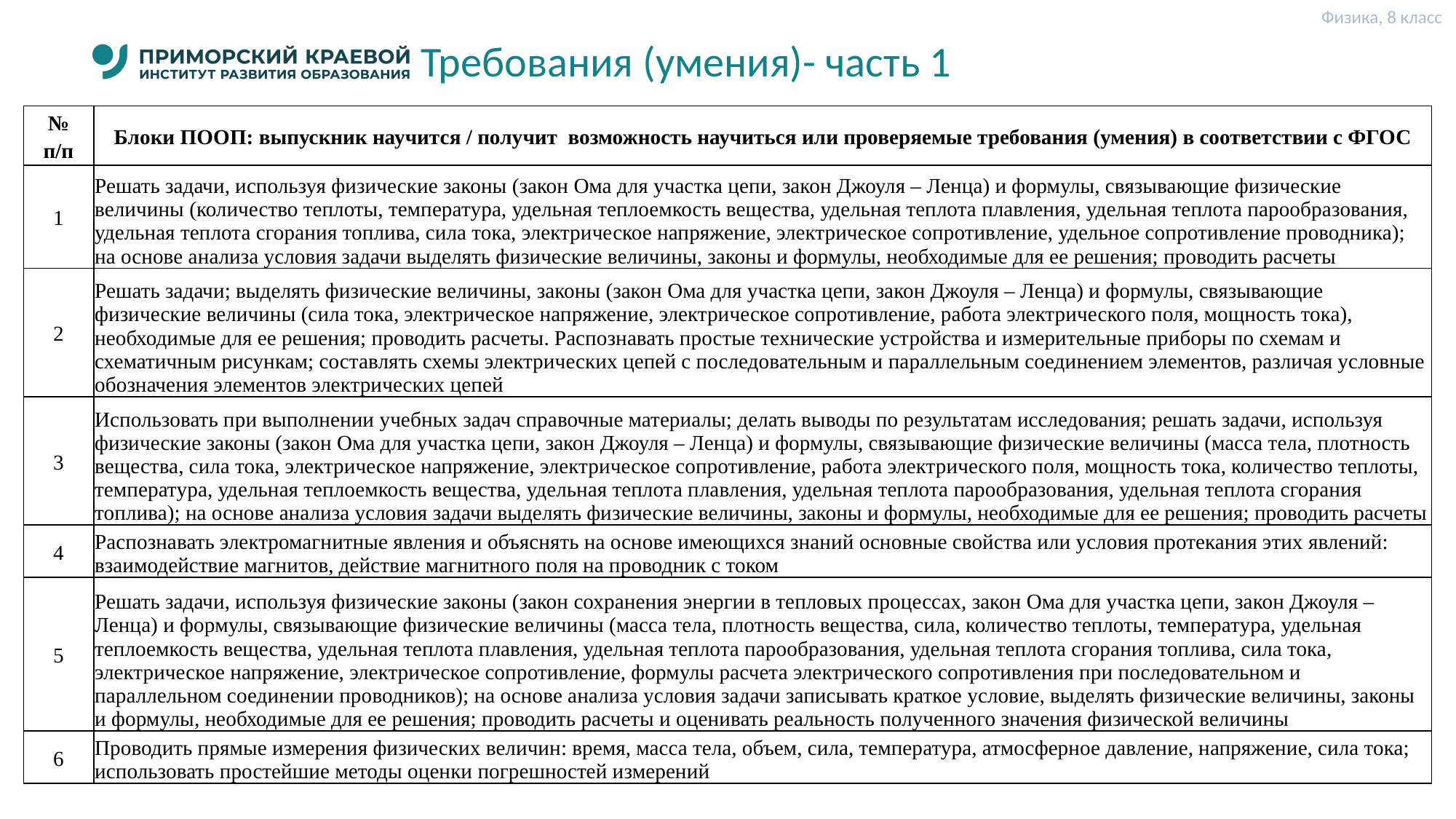

Физика, 8 класс
# Требования (умения)- часть 1
| № п/п | Блоки ПООП: выпускник научится / получит возможность научиться или проверяемые требования (умения) в соответствии с ФГОС |
| --- | --- |
| 1 | Решать задачи, используя физические законы (закон Ома для участка цепи, закон Джоуля – Ленца) и формулы, связывающие физические величины (количество теплоты, температура, удельная теплоемкость вещества, удельная теплота плавления, удельная теплота парообразования, удельная теплота сгорания топлива, сила тока, электрическое напряжение, электрическое сопротивление, удельное сопротивление проводника); на основе анализа условия задачи выделять физические величины, законы и формулы, необходимые для ее решения; проводить расчеты |
| 2 | Решать задачи; выделять физические величины, законы (закон Ома для участка цепи, закон Джоуля – Ленца) и формулы, связывающие физические величины (сила тока, электрическое напряжение, электрическое сопротивление, работа электрического поля, мощность тока), необходимые для ее решения; проводить расчеты. Распознавать простые технические устройства и измерительные приборы по схемам и схематичным рисункам; составлять схемы электрических цепей с последовательным и параллельным соединением элементов, различая условные обозначения элементов электрических цепей |
| 3 | Использовать при выполнении учебных задач справочные материалы; делать выводы по результатам исследования; решать задачи, используя физические законы (закон Ома для участка цепи, закон Джоуля – Ленца) и формулы, связывающие физические величины (масса тела, плотность вещества, сила тока, электрическое напряжение, электрическое сопротивление, работа электрического поля, мощность тока, количество теплоты, температура, удельная теплоемкость вещества, удельная теплота плавления, удельная теплота парообразования, удельная теплота сгорания топлива); на основе анализа условия задачи выделять физические величины, законы и формулы, необходимые для ее решения; проводить расчеты |
| 4 | Распознавать электромагнитные явления и объяснять на основе имеющихся знаний основные свойства или условия протекания этих явлений: взаимодействие магнитов, действие магнитного поля на проводник с током |
| 5 | Решать задачи, используя физические законы (закон сохранения энергии в тепловых процессах, закон Ома для участка цепи, закон Джоуля – Ленца) и формулы, связывающие физические величины (масса тела, плотность вещества, сила, количество теплоты, температура, удельная теплоемкость вещества, удельная теплота плавления, удельная теплота парообразования, удельная теплота сгорания топлива, сила тока, электрическое напряжение, электрическое сопротивление, формулы расчета электрического сопротивления при последовательном и параллельном соединении проводников); на основе анализа условия задачи записывать краткое условие, выделять физические величины, законы и формулы, необходимые для ее решения; проводить расчеты и оценивать реальность полученного значения физической величины |
| 6 | Проводить прямые измерения физических величин: время, масса тела, объем, сила, температура, атмосферное давление, напряжение, сила тока; использовать простейшие методы оценки погрешностей измерений |